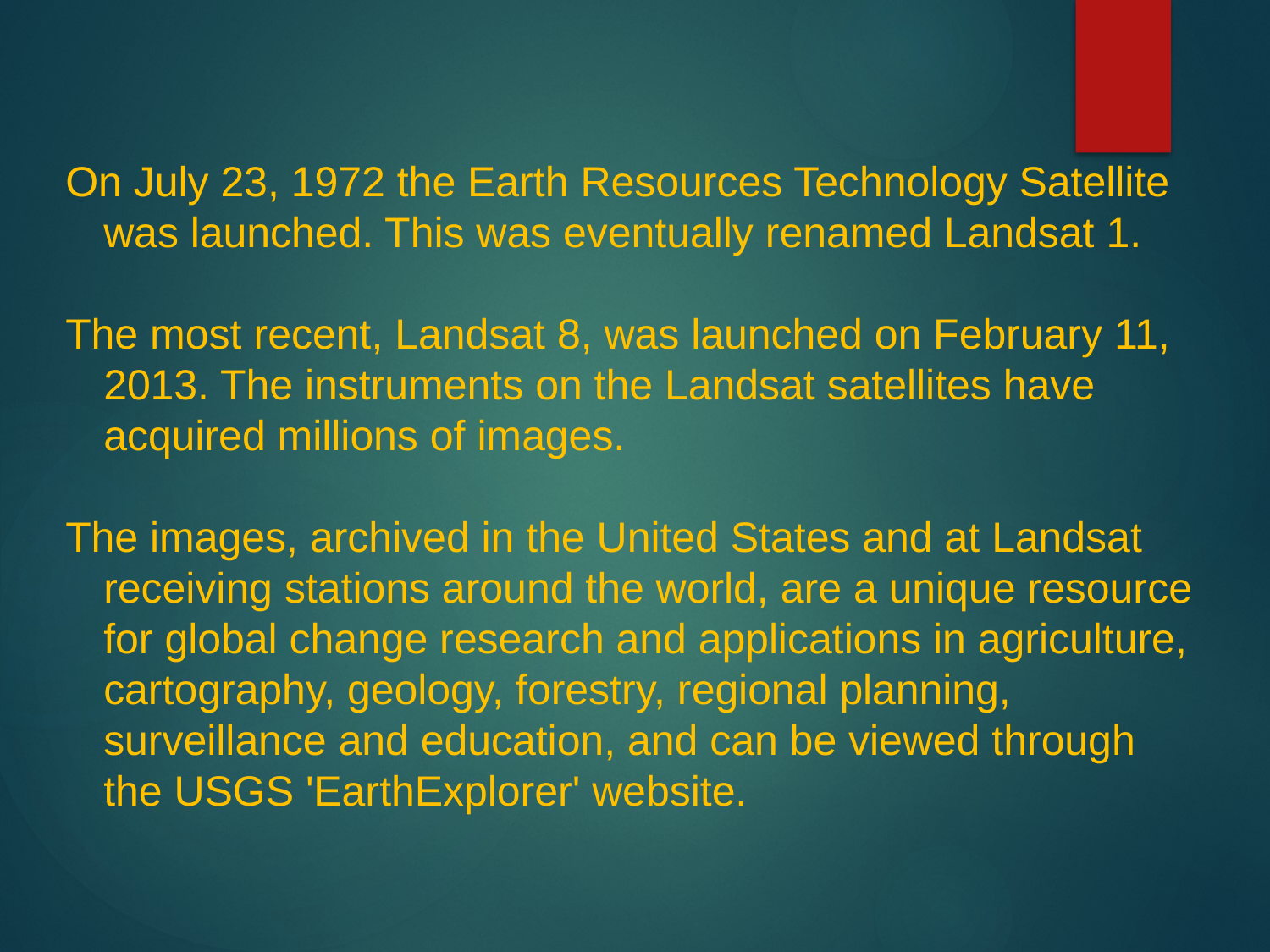

On July 23, 1972 the Earth Resources Technology Satellite was launched. This was eventually renamed Landsat 1.

The most recent, Landsat 8, was launched on February 11, 2013. The instruments on the Landsat satellites have acquired millions of images.

The images, archived in the United States and at Landsat receiving stations around the world, are a unique resource for global change research and applications in agriculture, cartography, geology, forestry, regional planning, surveillance and education, and can be viewed through the USGS 'EarthExplorer' website.